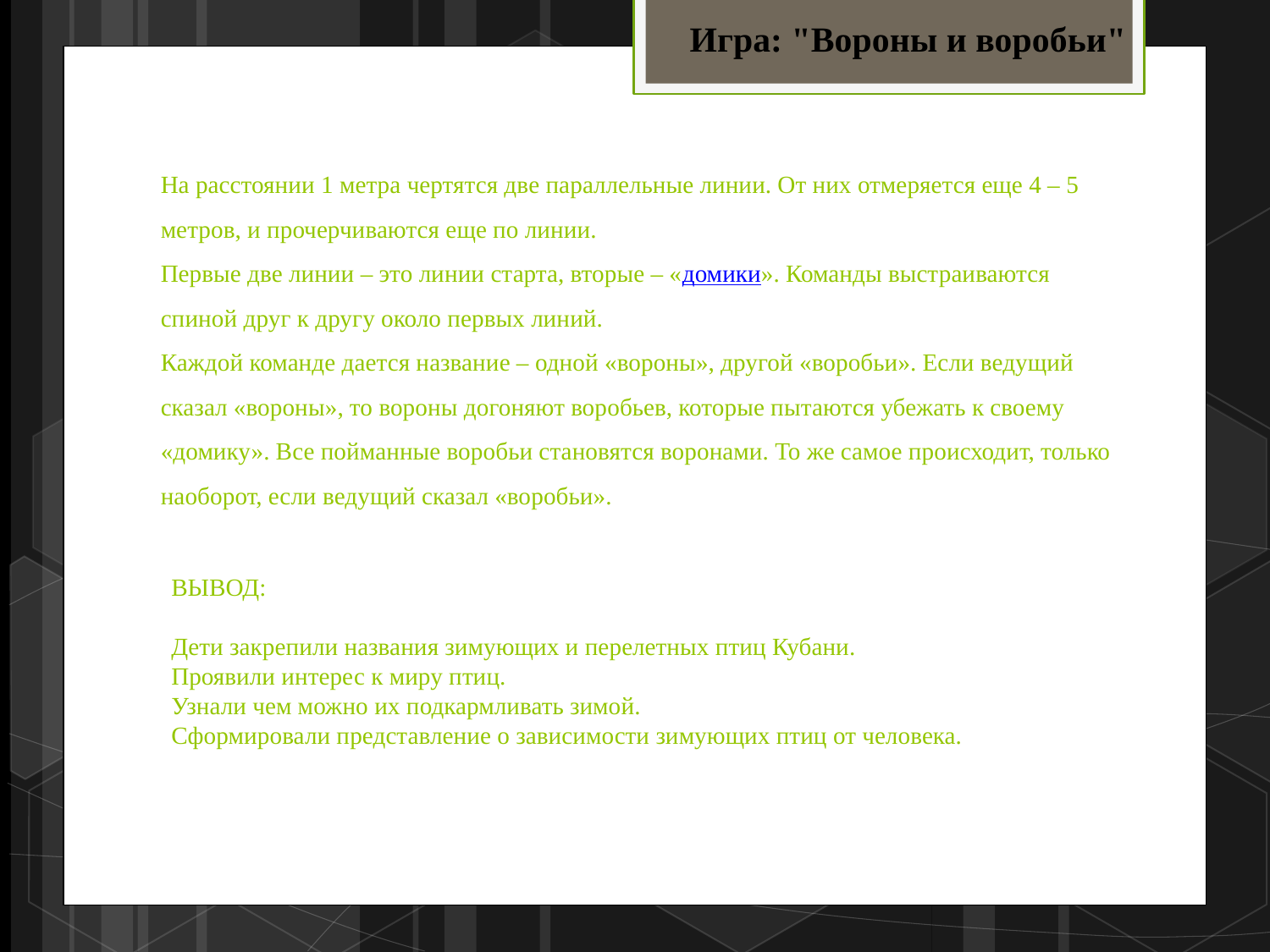

Игра: "Вороны и воробьи"
На расстоянии 1 метра чертятся две параллельные линии. От них отмеряется еще 4 – 5 метров, и прочерчиваются еще по линии.
Первые две линии – это линии старта, вторые – «домики». Команды выстраиваются спиной друг к другу около первых линий.
Каждой команде дается название – одной «вороны», другой «воробьи». Если ведущий сказал «вороны», то вороны догоняют воробьев, которые пытаются убежать к своему «домику». Все пойманные воробьи становятся воронами. То же самое происходит, только наоборот, если ведущий сказал «воробьи».
ВЫВОД:
Дети закрепили названия зимующих и перелетных птиц Кубани.
Проявили интерес к миру птиц.
Узнали чем можно их подкармливать зимой.
Сформировали представление о зависимости зимующих птиц от человека.